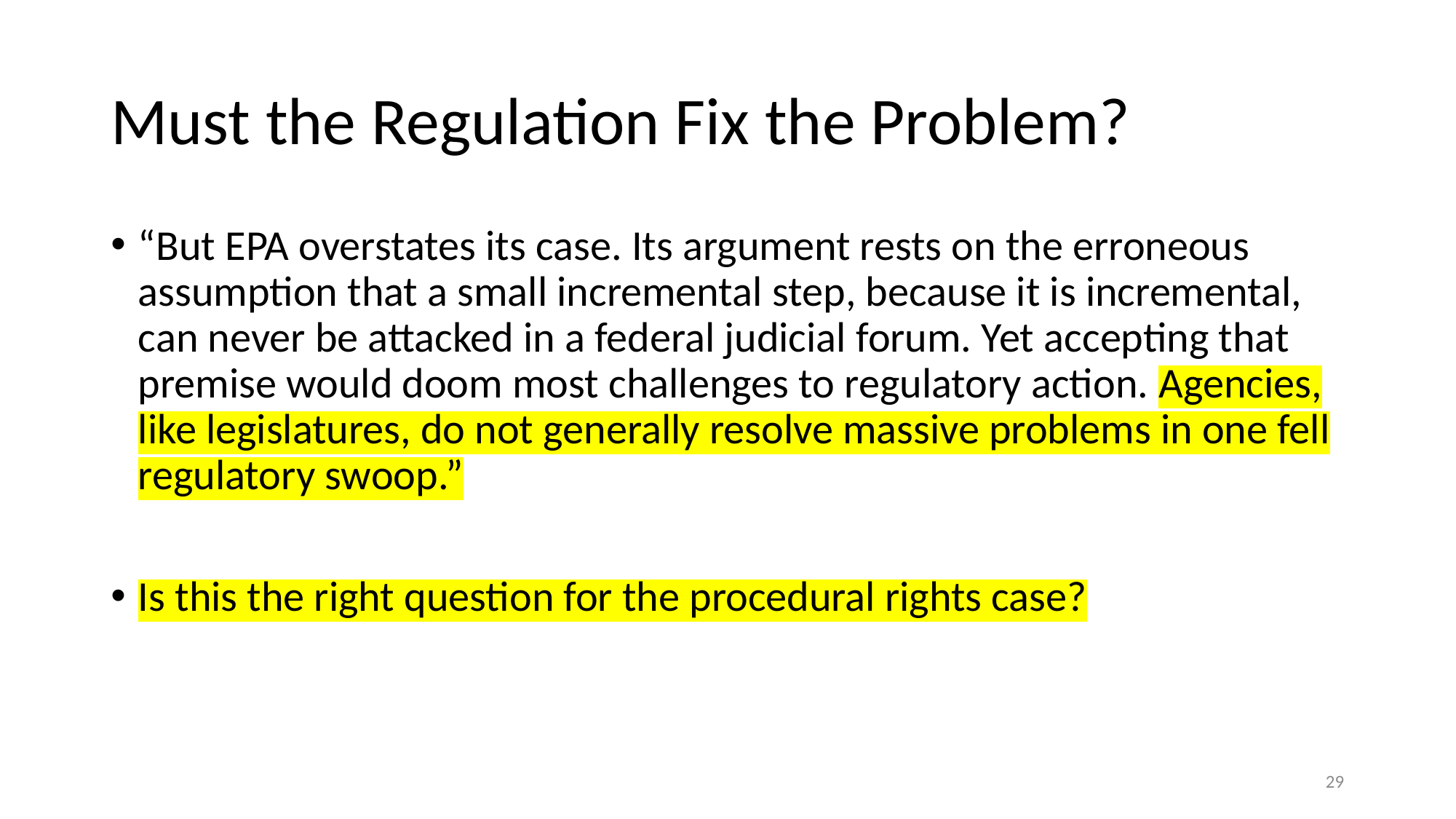

# Must the Regulation Fix the Problem?
“But EPA overstates its case. Its argument rests on the erroneous assumption that a small incremental step, because it is incremental, can never be attacked in a federal judicial forum. Yet accepting that premise would doom most challenges to regulatory action. Agencies, like legislatures, do not generally resolve massive problems in one fell regulatory swoop.”

Is this the right question for the procedural rights case?
29